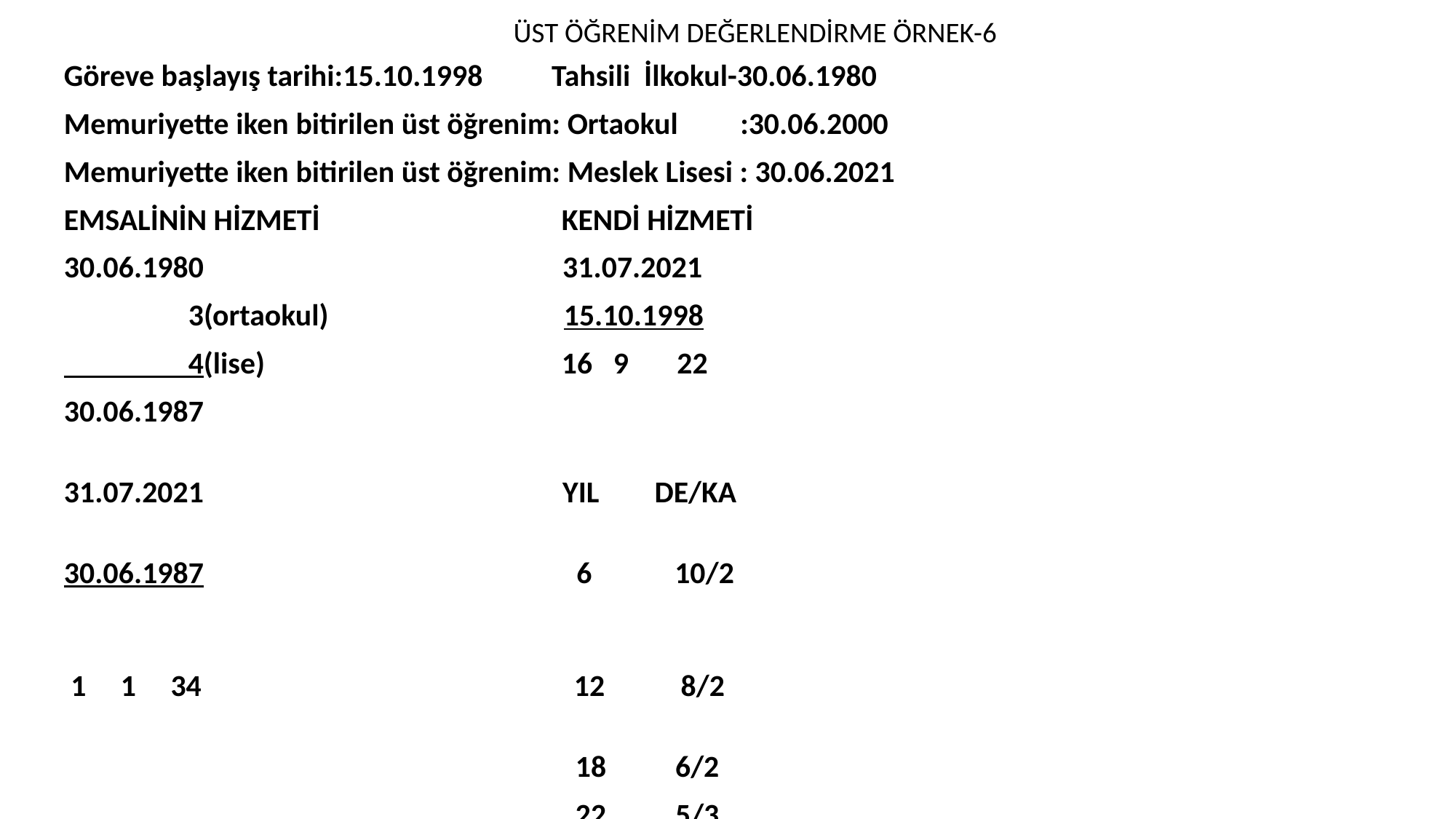

# ÜST ÖĞRENİM DEĞERLENDİRME ÖRNEK-6
Göreve başlayış tarihi:15.10.1998          Tahsili  İlkokul-30.06.1980
Memuriyette iken bitirilen üst öğrenim: Ortaokul         :30.06.2000
Memuriyette iken bitirilen üst öğrenim: Meslek Lisesi : 30.06.2021
EMSALİNİN HİZMETİ                                   KENDİ HİZMETİ
30.06.1980                                                    31.07.2021
                  3(ortaokul)                                  15.10.1998
                  4(lise)                                           16   9       22
30.06.1987
31.07.2021                                                    YIL        DE/KA
30.06.1987                                                      6            10/2
 1     1     34                                                      12           8/2
                                                                          18          6/2
                                                                          22          5/3
                                                                5289 S.K.        4/3
Not: 4/3 derece ve kademede 31.07.2021 tarihi itibarıyla  9 ay, 16 gün artan süresi ile müteakip terfi tarihi 15.10.2021 tarihinde 3. derecenin 1.kademesine yükseltilecektir.